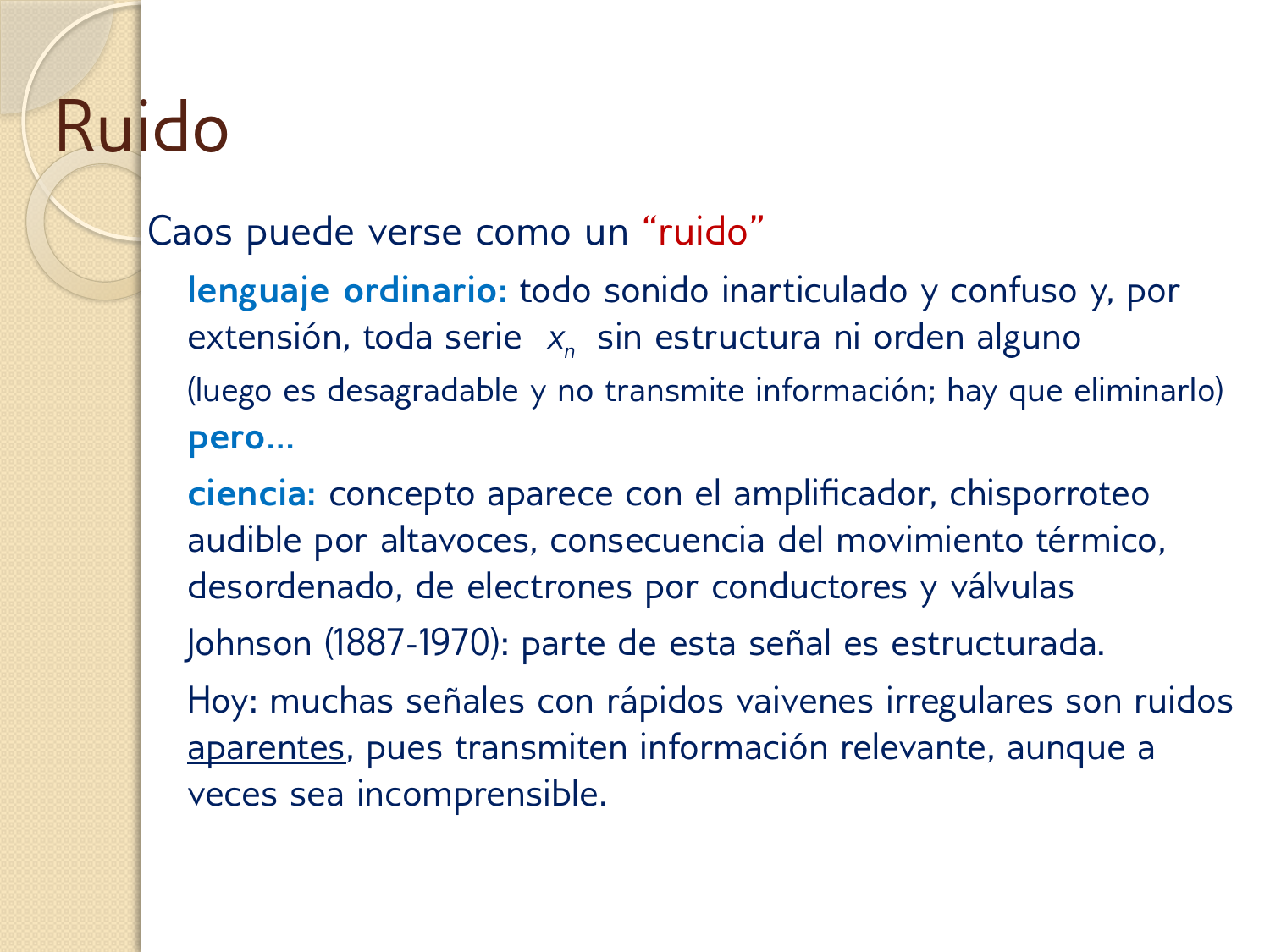

# Ruido
Caos puede verse como un “ruido”
	lenguaje ordinario: todo sonido inarticulado y confuso y, por extensión, toda serie  xn  sin estructura ni orden alguno
	(luego es desagradable y no transmite información; hay que eliminarlo)
	pero…
	ciencia: concepto aparece con el amplificador, chisporroteo audible por altavoces, consecuencia del movimiento térmico, desordenado, de electrones por conductores y válvulas
	Johnson (1887-1970): parte de esta señal es estructurada.
	Hoy: muchas señales con rápidos vaivenes irregulares son ruidos aparentes, pues transmiten información relevante, aunque a veces sea incomprensible.